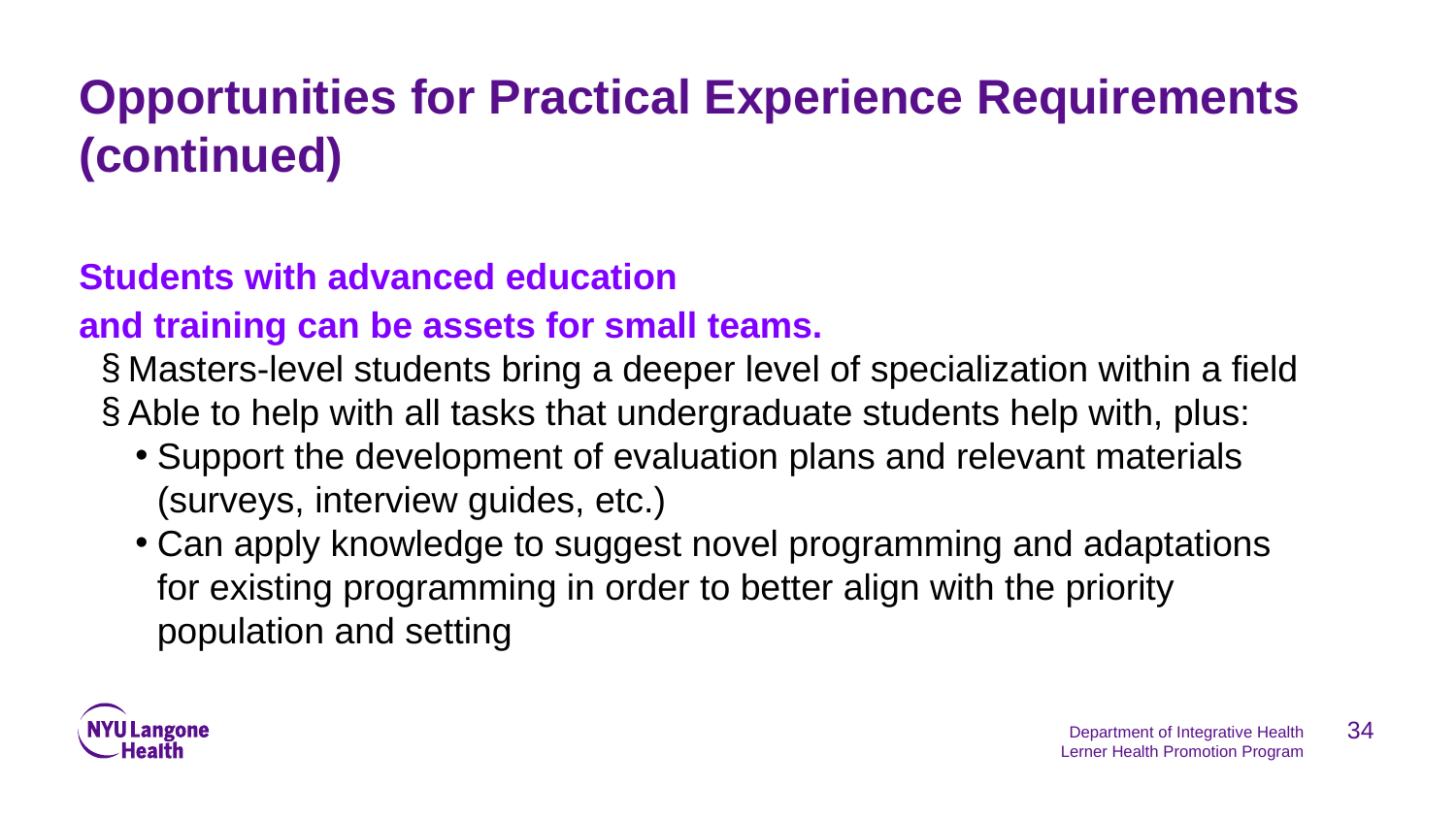

# Opportunities for Practical Experience Requirements (continued)
Students with advanced education
and training can be assets for small teams.
Masters-level students bring a deeper level of specialization within a field
Able to help with all tasks that undergraduate students help with, plus:
Support the development of evaluation plans and relevant materials (surveys, interview guides, etc.)
Can apply knowledge to suggest novel programming and adaptations for existing programming in order to better align with the priority population and setting
34
Department of Integrative Health
Lerner Health Promotion Program